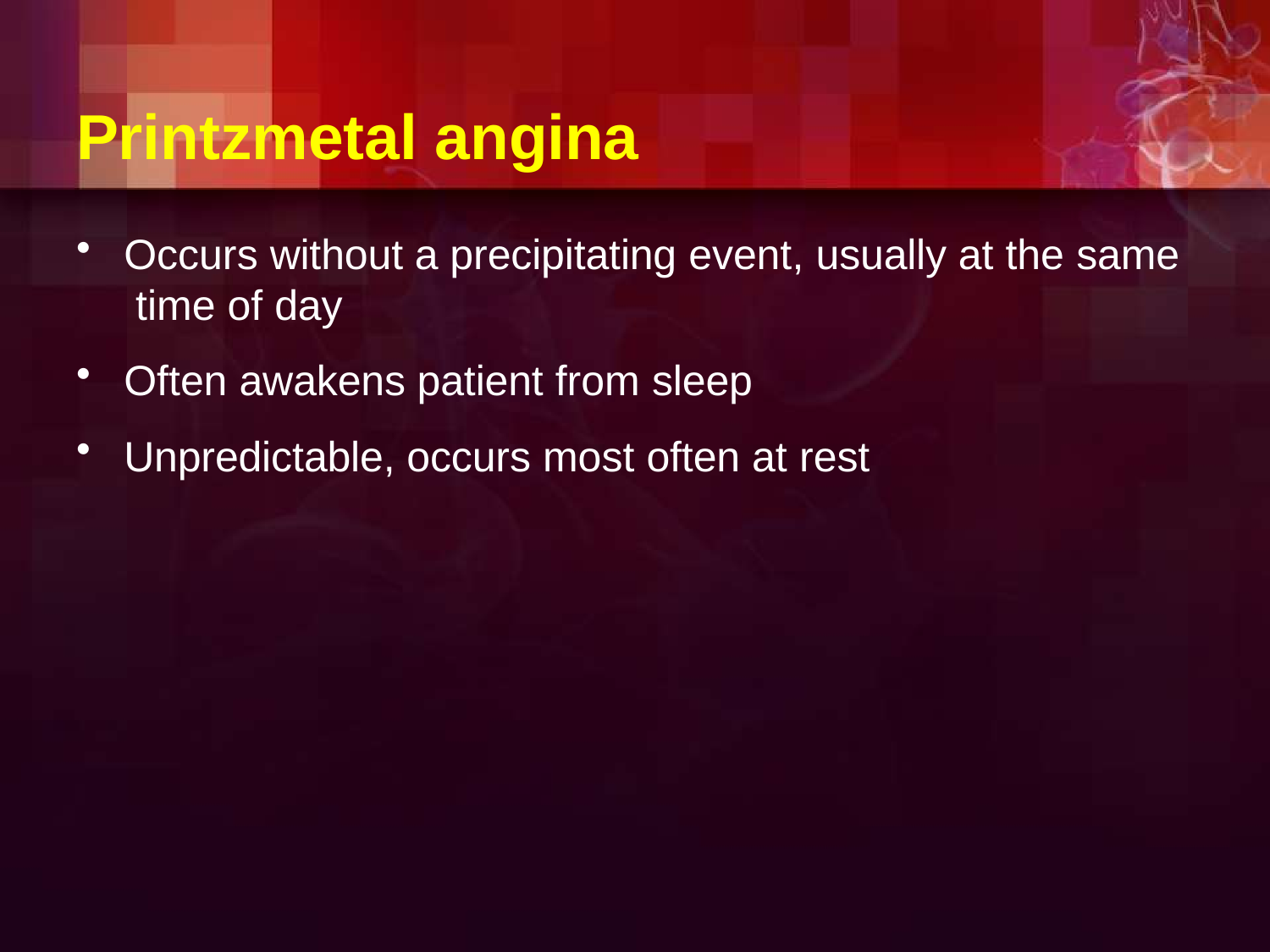

# Printzmetal angina
Occurs without a precipitating event, usually at the same  time of day
Often awakens patient from sleep
Unpredictable, occurs most often at rest